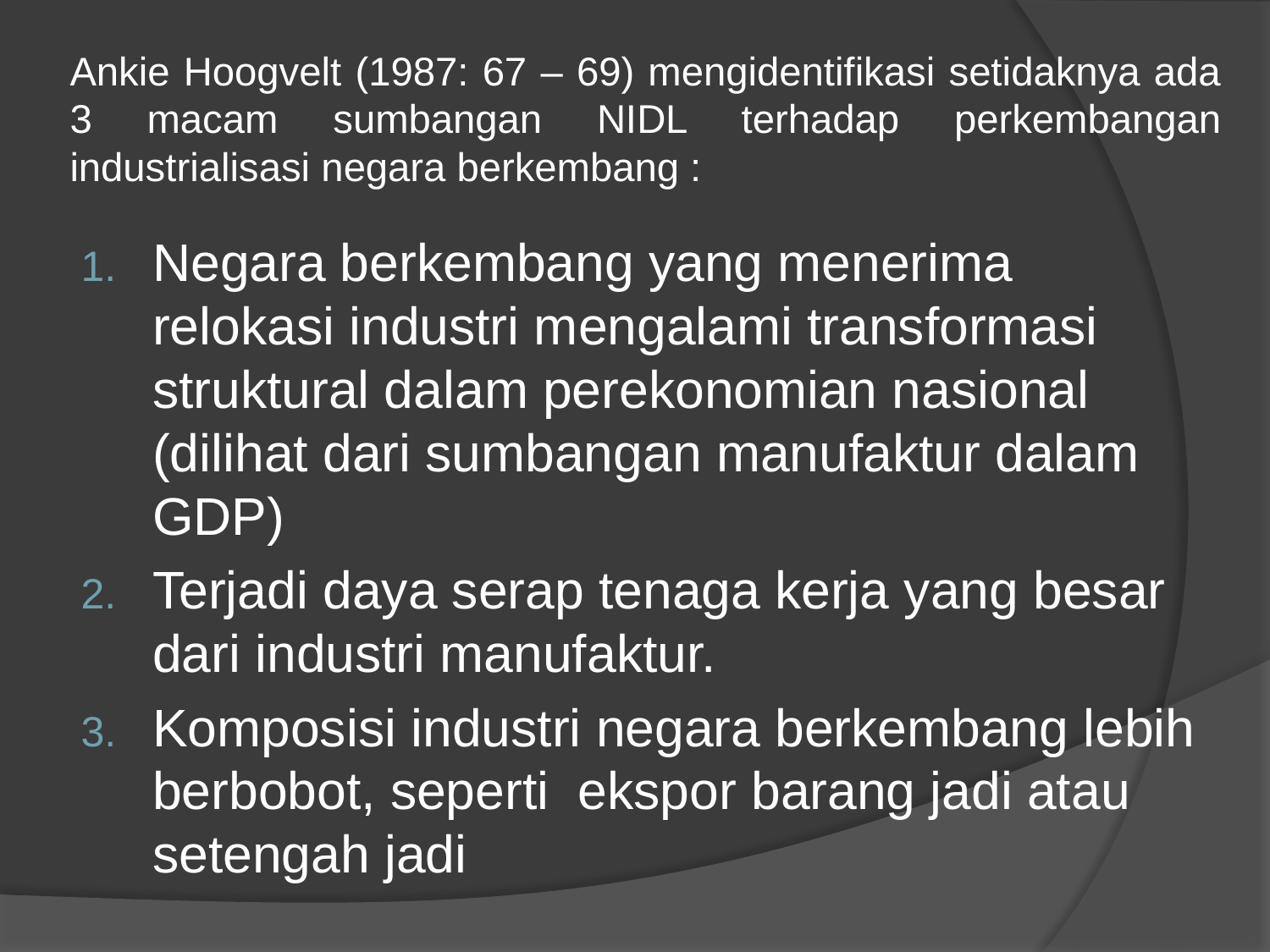

# Ankie Hoogvelt (1987: 67 – 69) mengidentifikasi setidaknya ada 3 macam sumbangan NIDL terhadap perkembangan industrialisasi negara berkembang :
Negara berkembang yang menerima relokasi industri mengalami transformasi struktural dalam perekonomian nasional (dilihat dari sumbangan manufaktur dalam GDP)
Terjadi daya serap tenaga kerja yang besar dari industri manufaktur.
Komposisi industri negara berkembang lebih berbobot, seperti  ekspor barang jadi atau setengah jadi